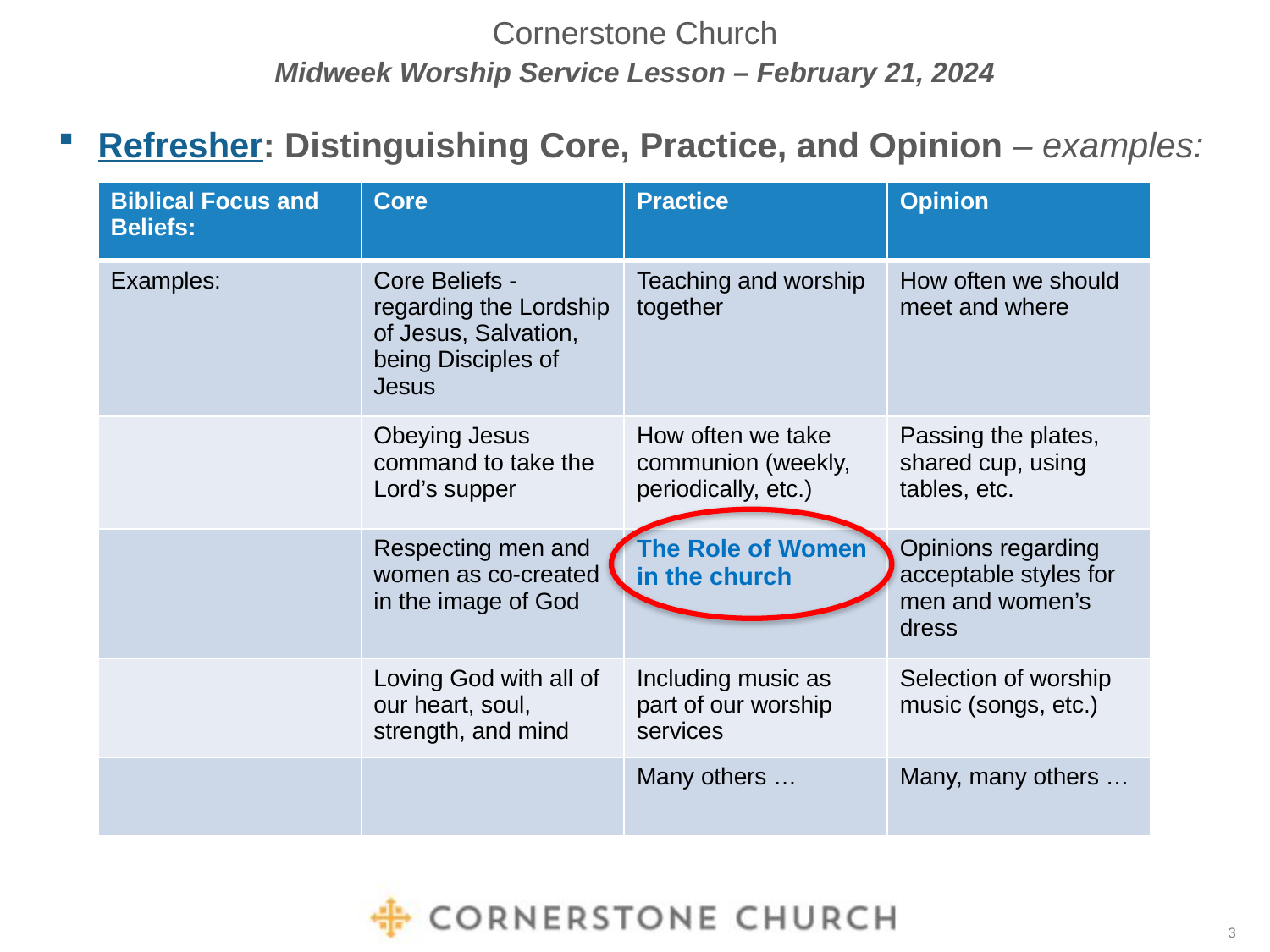

Cornerstone Church
Midweek Worship Service Lesson – February 21, 2024
Refresher: Distinguishing Core, Practice, and Opinion – examples:
| Biblical Focus and Beliefs: | Core | Practice | Opinion |
| --- | --- | --- | --- |
| Examples: | Core Beliefs - regarding the Lordship of Jesus, Salvation, being Disciples of Jesus | Teaching and worship together | How often we should meet and where |
|  | Obeying Jesus command to take the Lord’s supper | How often we take communion (weekly, periodically, etc.) | Passing the plates, shared cup, using tables, etc. |
|  | Respecting men and women as co-created in the image of God | The Role of Women in the church | Opinions regarding acceptable styles for men and women’s dress |
|  | Loving God with all of our heart, soul, strength, and mind | Including music as part of our worship services | Selection of worship music (songs, etc.) |
|  |  | Many others … | Many, many others … |

3